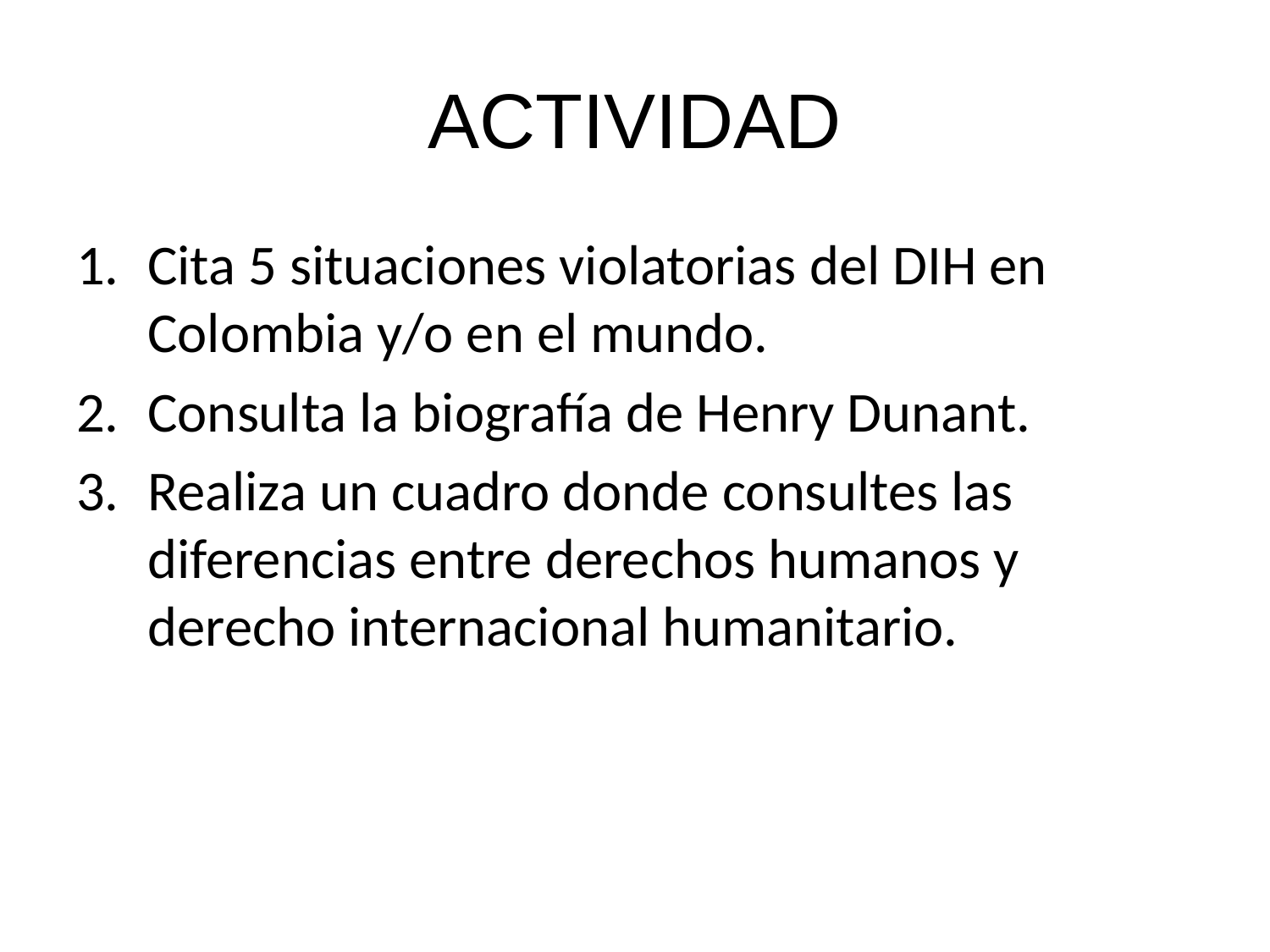

# ACTIVIDAD
Cita 5 situaciones violatorias del DIH en Colombia y/o en el mundo.
Consulta la biografía de Henry Dunant.
Realiza un cuadro donde consultes las diferencias entre derechos humanos y derecho internacional humanitario.